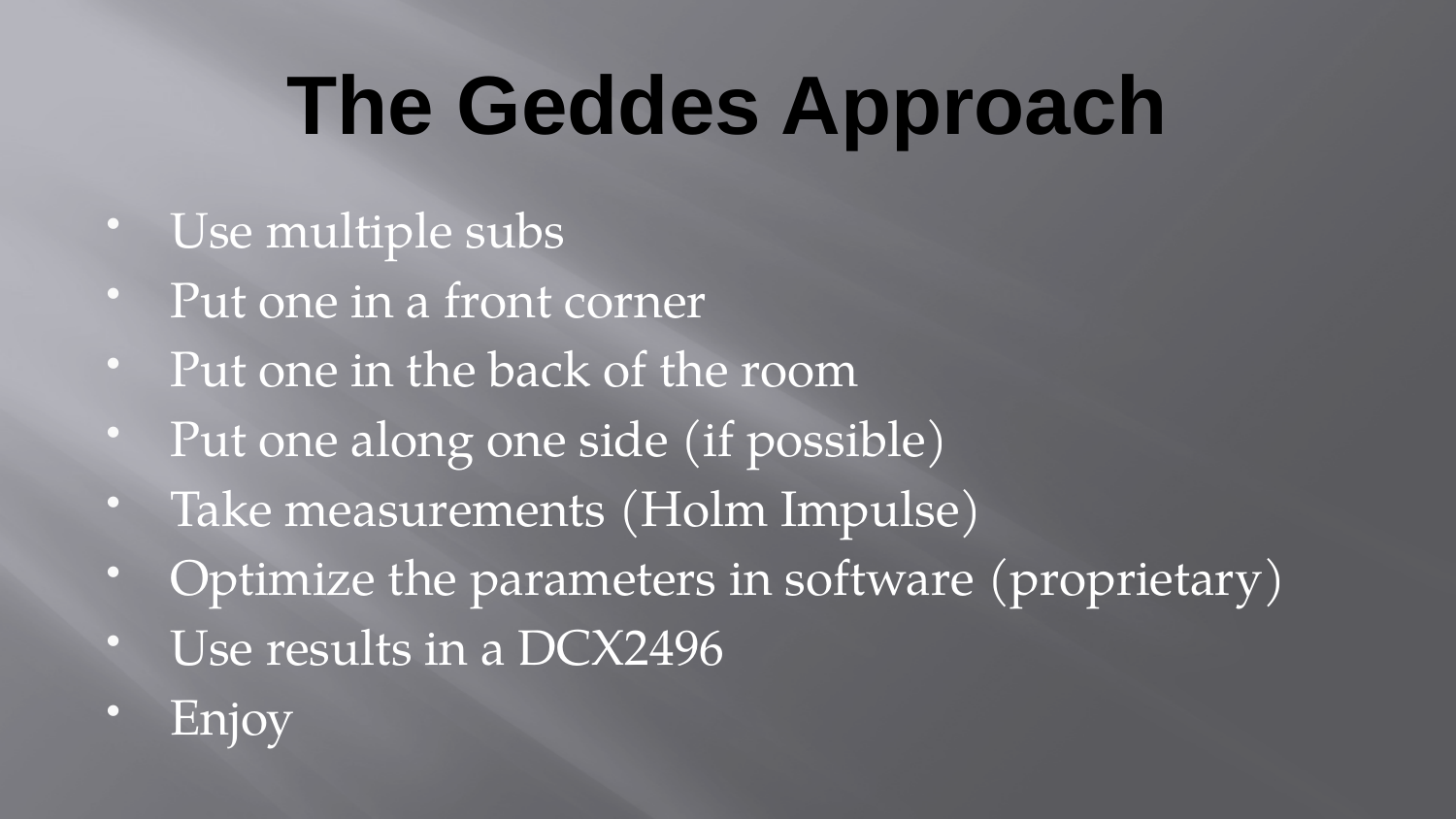

# The Geddes Approach
Use multiple subs
Put one in a front corner
Put one in the back of the room
Put one along one side (if possible)
Take measurements (Holm Impulse)
Optimize the parameters in software (proprietary)
Use results in a DCX2496
Enjoy